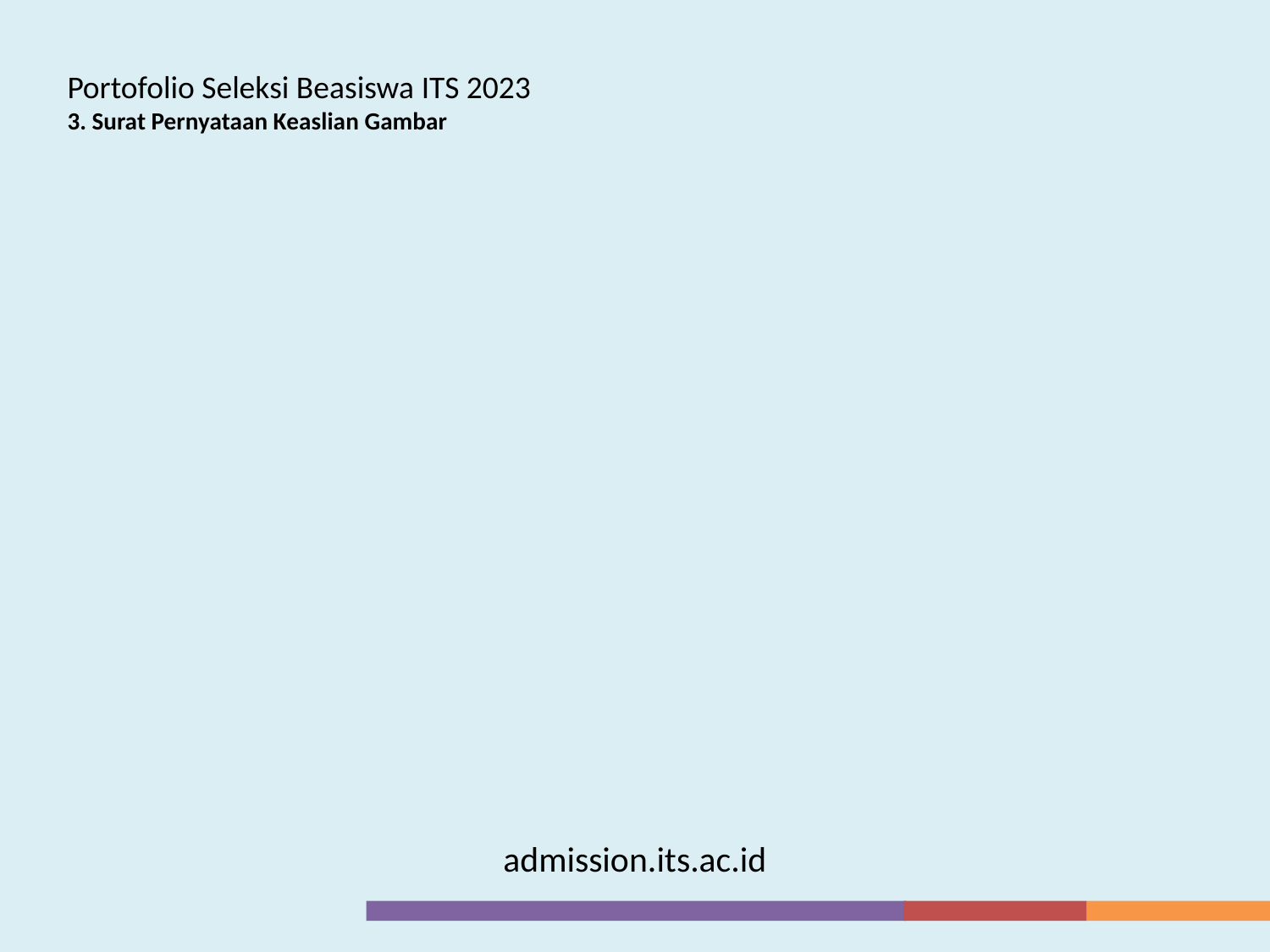

#
Portofolio Seleksi Beasiswa ITS 2023
3. Surat Pernyataan Keaslian Gambar

admission.its.ac.id